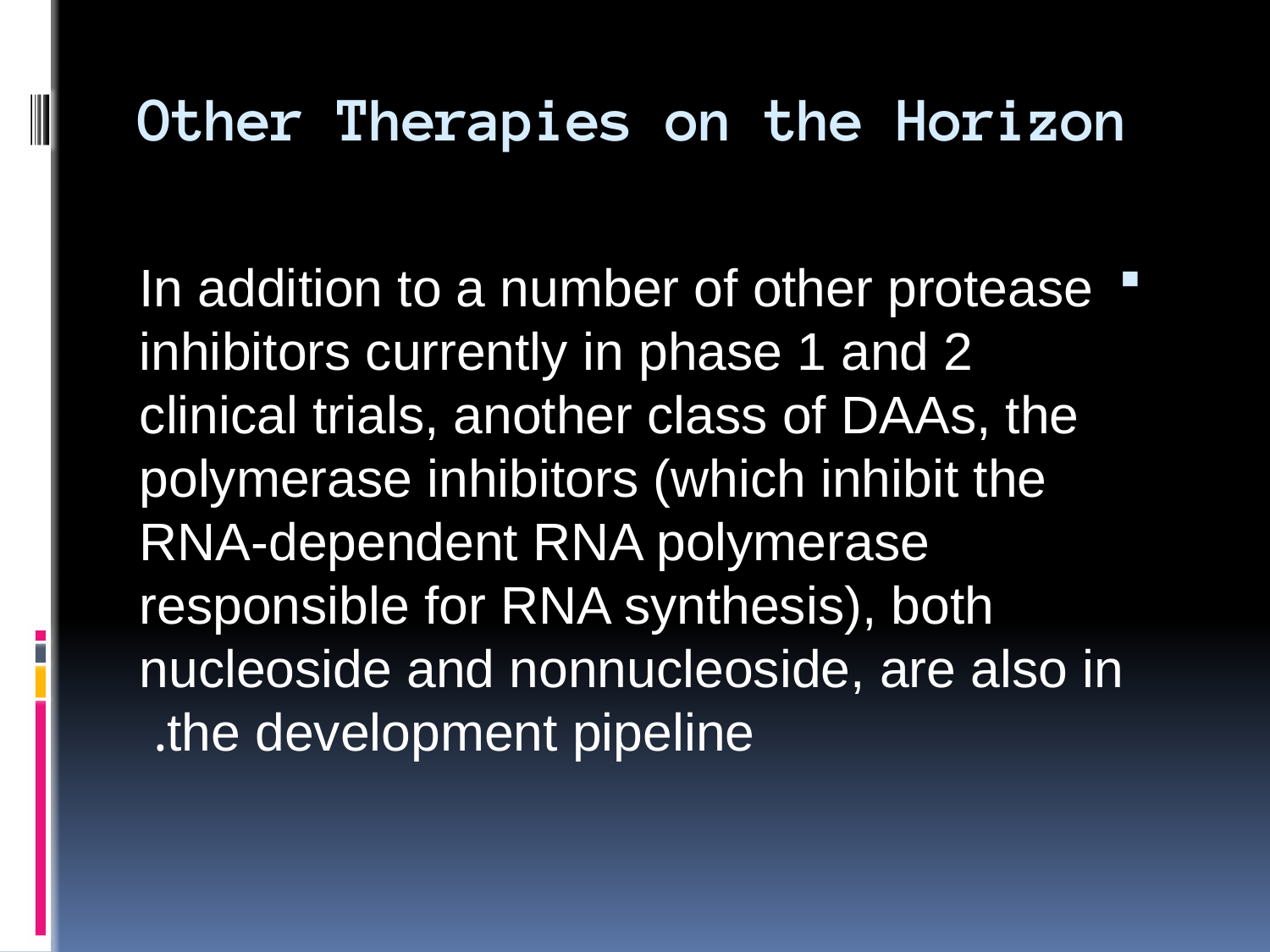

# Other Therapies on the Horizon
In addition to a number of other protease inhibitors currently in phase 1 and 2 clinical trials, another class of DAAs, the polymerase inhibitors (which inhibit the RNA-dependent RNA polymerase responsible for RNA synthesis), both nucleoside and nonnucleoside, are also in the development pipeline.